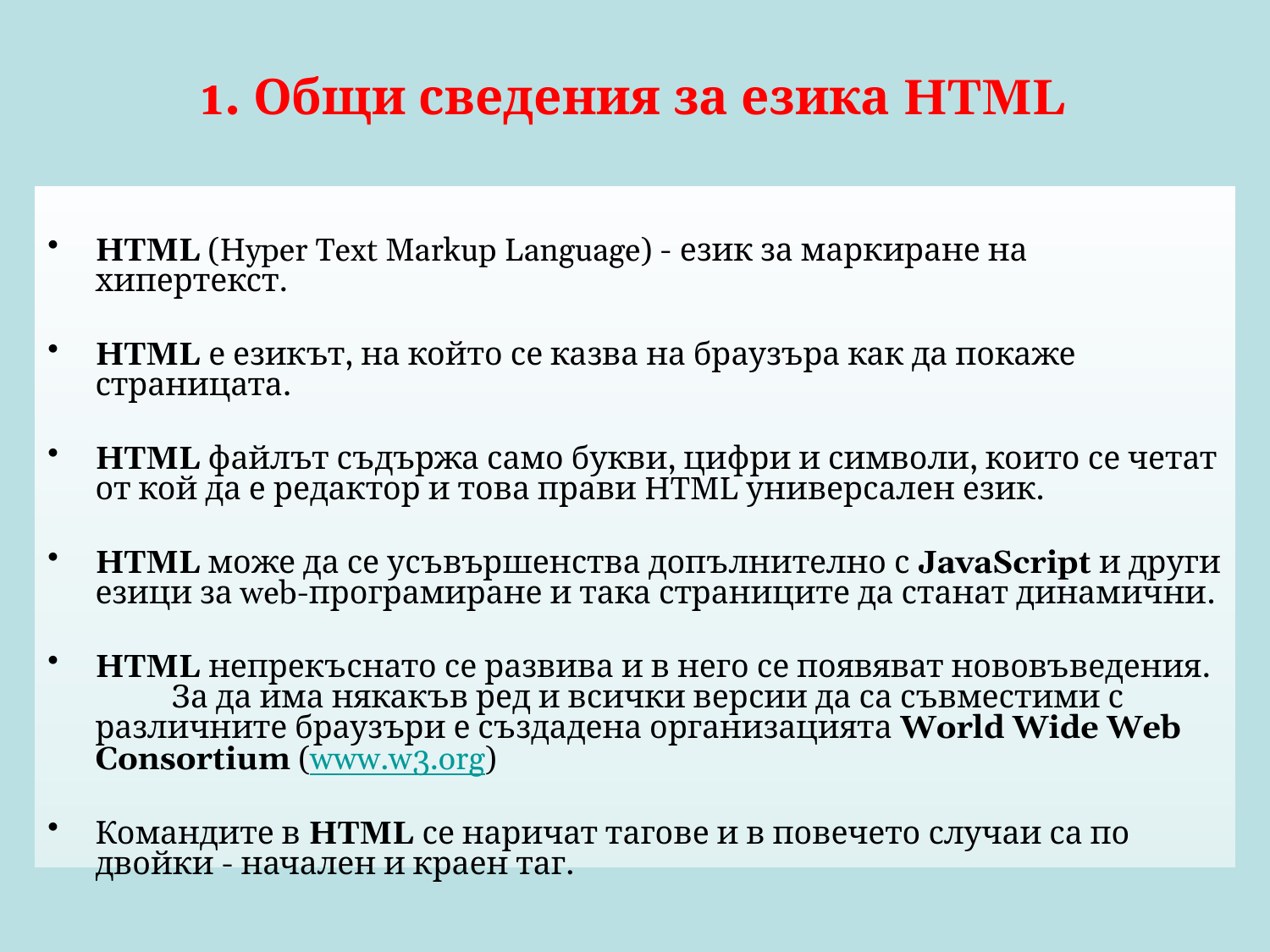

# 1. Общи сведения за езика HTML

HTML (Hyper Text Markup Language) - език за маркиране на хипертекст.

HTML е езикът, на който се казва на браузъра как да покаже страницата.

HTML файлът съдържа само букви, цифри и символи, които се четат от кой да е редактор и това прави HTML универсален език.

HTML може да се усъвършенства допълнително с JavaScript и други езици за web-програмиране и така страниците да станат динамични.

HTML непрекъснато се развива и в него се появяват нововъведения.            За да има някакъв ред и всички версии да са съвместими с различните браузъри е създадена организацията World Wide Web Consortium (www.w3.org)

Командите в HTML се наричат тагове и в повечето случаи са по двойки - начален и краен таг.